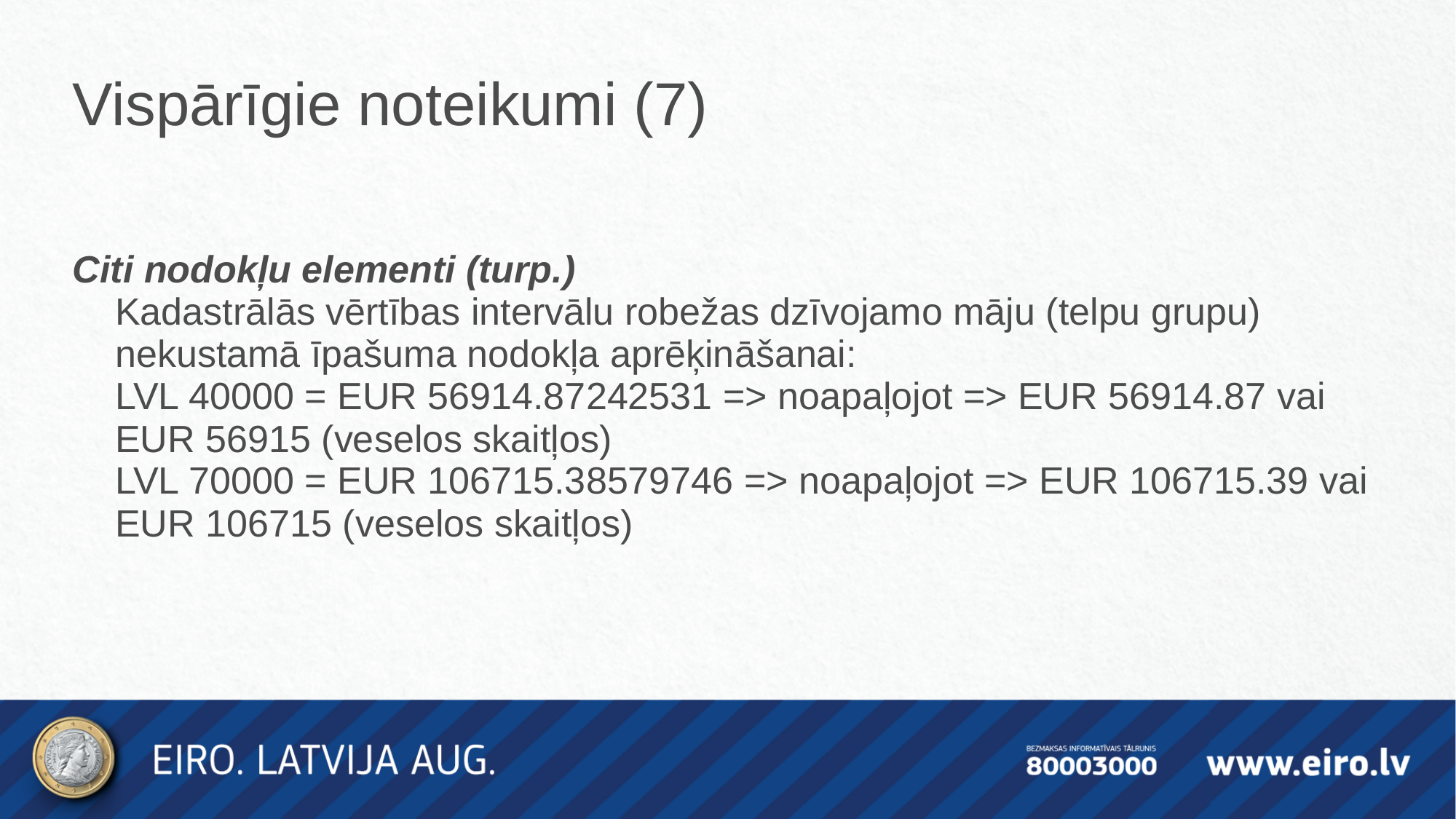

Vispārīgie noteikumi (7)
Citi nodokļu elementi (turp.)
Kadastrālās vērtības intervālu robežas dzīvojamo māju (telpu grupu) nekustamā īpašuma nodokļa aprēķināšanai:
LVL 40000 = EUR 56914.87242531 => noapaļojot => EUR 56914.87 vai EUR 56915 (veselos skaitļos)
LVL 70000 = EUR 106715.38579746 => noapaļojot => EUR 106715.39 vai EUR 106715 (veselos skaitļos)